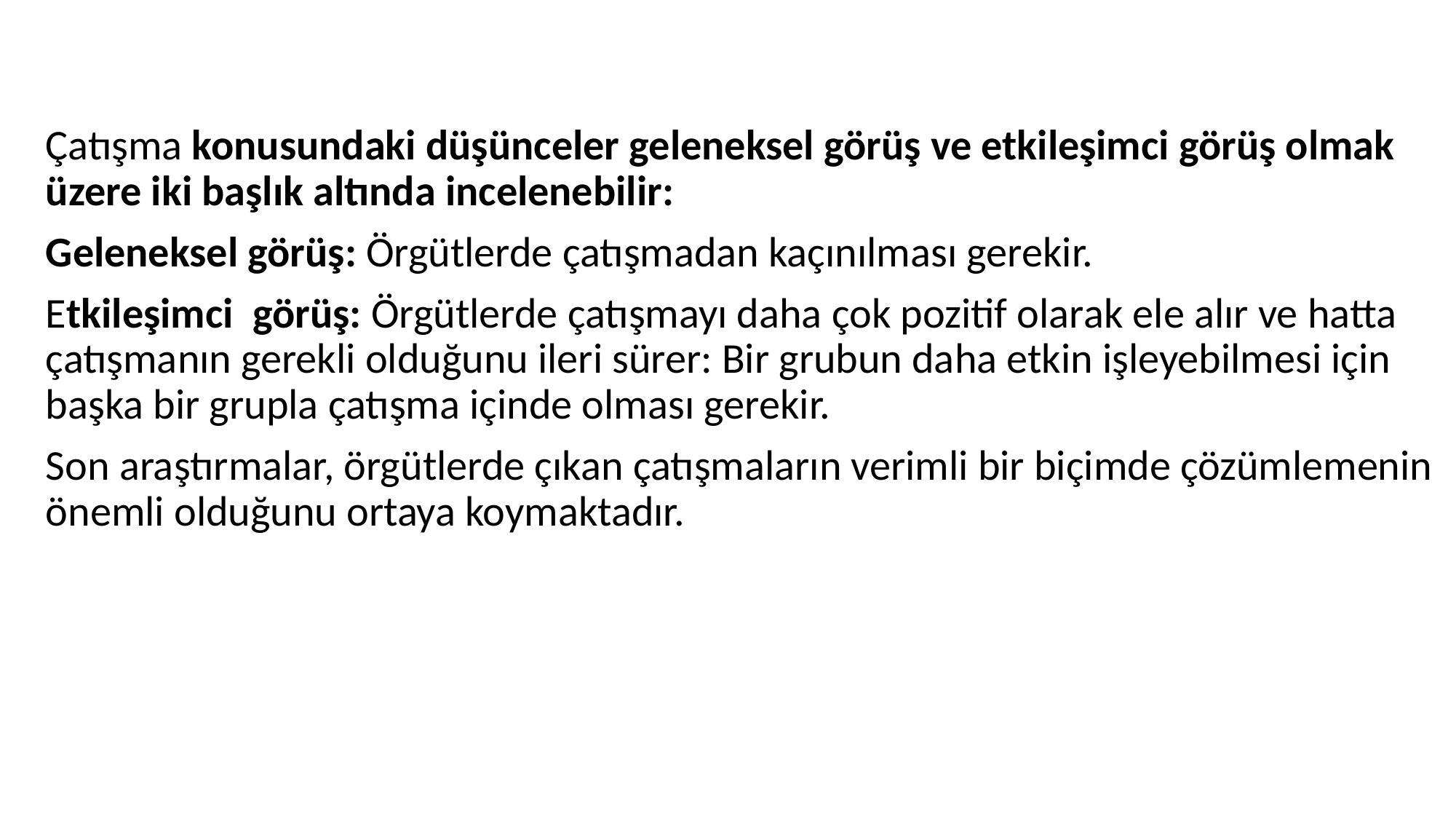

Çatışma konusundaki düşünceler geleneksel görüş ve etkileşimci görüş olmak üzere iki başlık altında incelenebilir:
Geleneksel görüş: Örgütlerde çatışmadan kaçınılması gerekir.
Etkileşimci  görüş: Örgütlerde çatışmayı daha çok pozitif olarak ele alır ve hatta çatışmanın gerekli olduğunu ileri sürer: Bir grubun daha etkin işleyebilmesi için başka bir grupla çatışma içinde olması gerekir.
Son araştırmalar, örgütlerde çıkan çatışmaların verimli bir biçimde çözümlemenin önemli olduğunu ortaya koymaktadır.